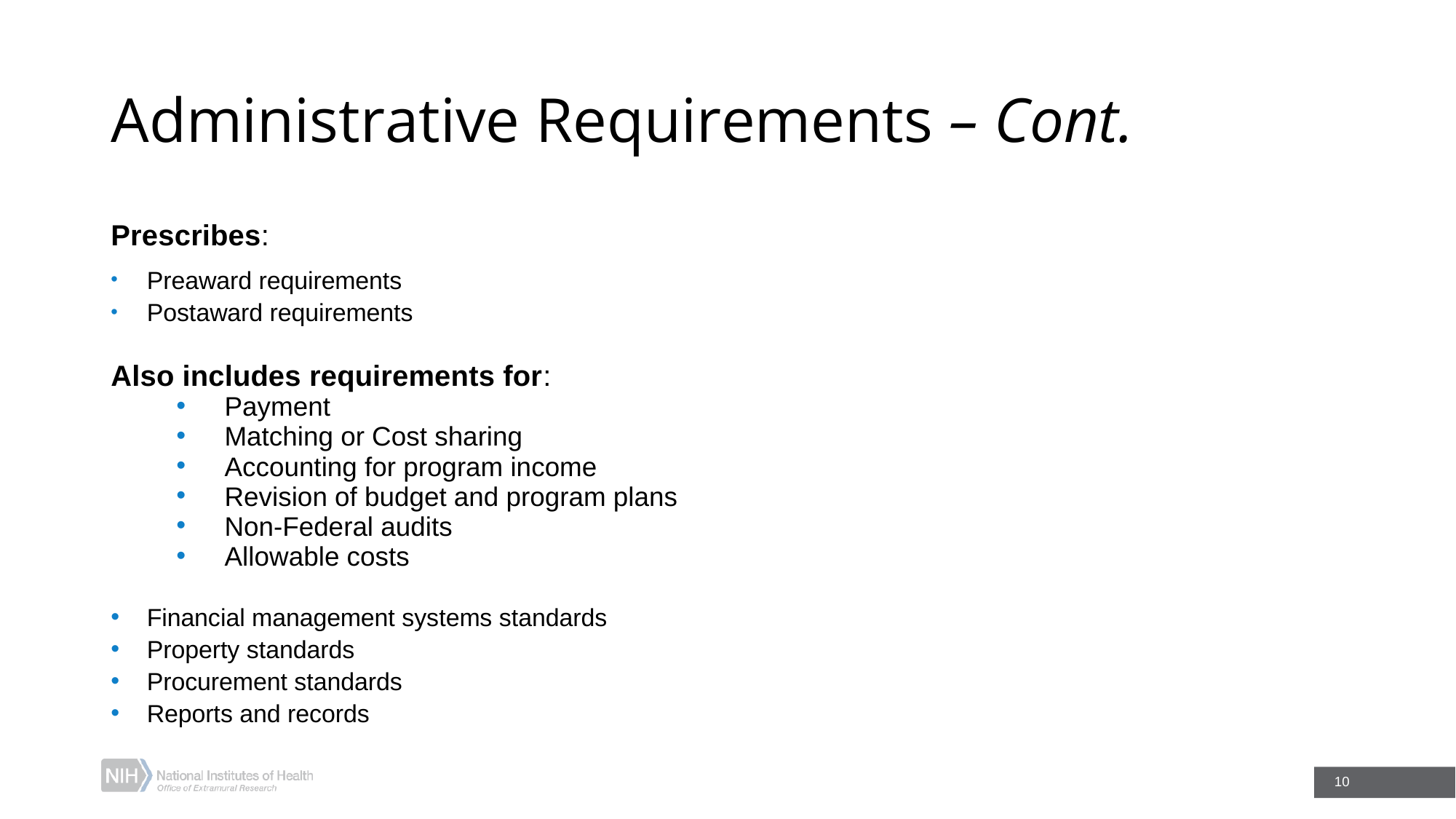

# Administrative Requirements – Cont.
Prescribes:

Preaward requirements
Postaward requirements

Also includes requirements for:
Payment
Matching or Cost sharing
Accounting for program income
Revision of budget and program plans
Non-Federal audits
Allowable costs

Financial management systems standards
Property standards
Procurement standards
Reports and records
10